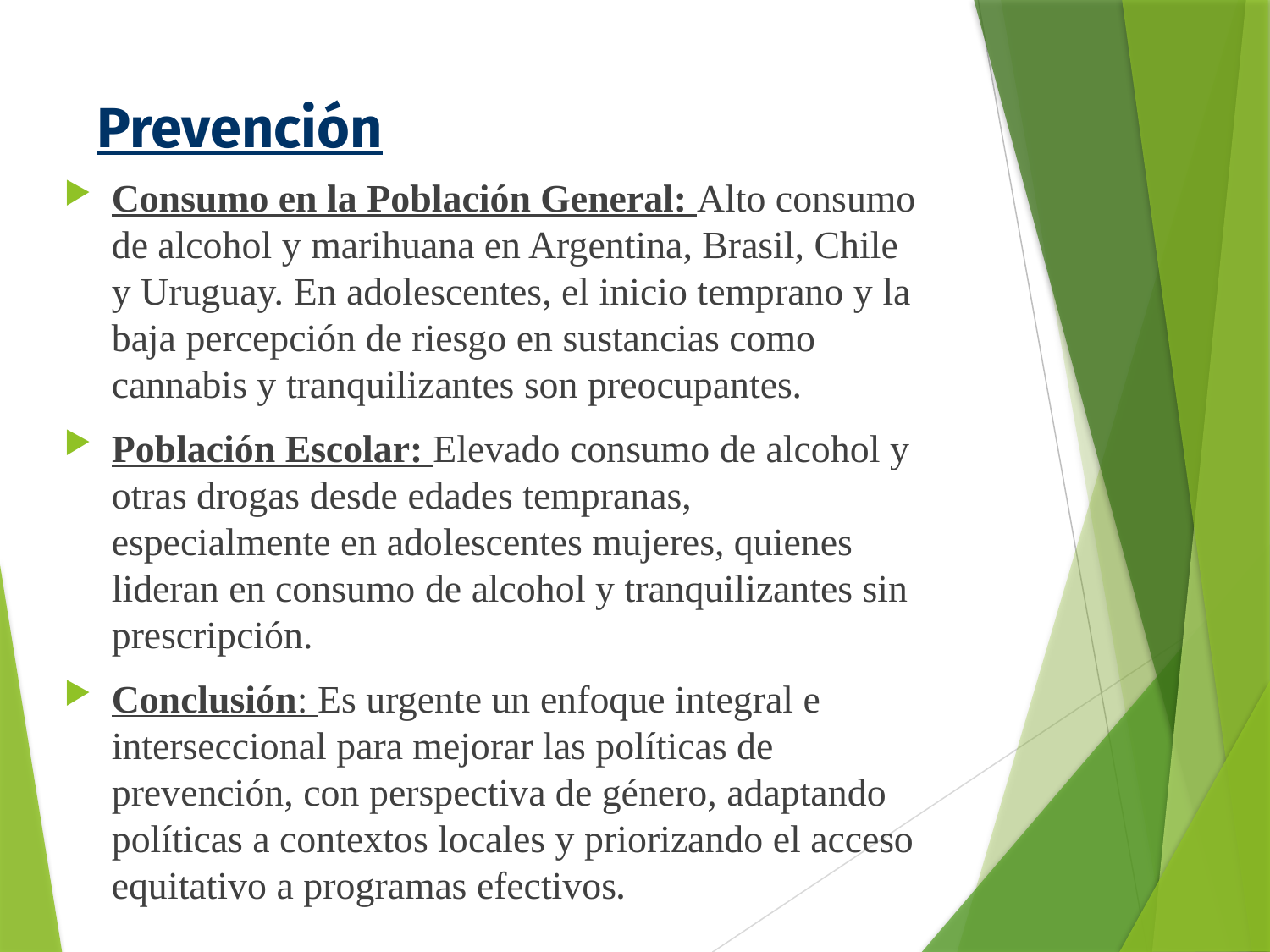

# Prevención
Consumo en la Población General: Alto consumo de alcohol y marihuana en Argentina, Brasil, Chile y Uruguay. En adolescentes, el inicio temprano y la baja percepción de riesgo en sustancias como cannabis y tranquilizantes son preocupantes.
Población Escolar: Elevado consumo de alcohol y otras drogas desde edades tempranas, especialmente en adolescentes mujeres, quienes lideran en consumo de alcohol y tranquilizantes sin prescripción.
Conclusión: Es urgente un enfoque integral e interseccional para mejorar las políticas de prevención, con perspectiva de género, adaptando políticas a contextos locales y priorizando el acceso equitativo a programas efectivos.